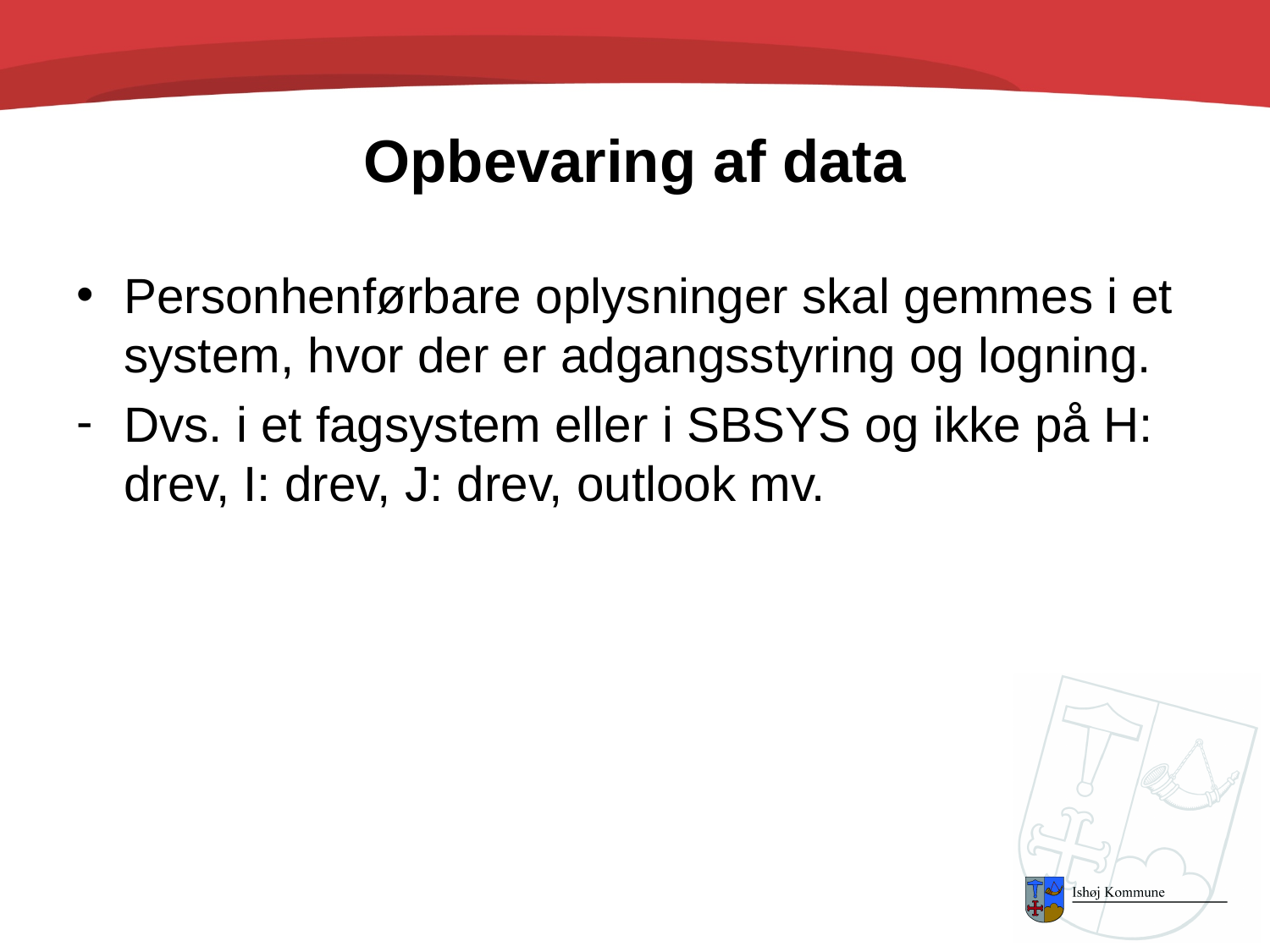

# Opbevaring af data
Personhenførbare oplysninger skal gemmes i et system, hvor der er adgangsstyring og logning.
Dvs. i et fagsystem eller i SBSYS og ikke på H: drev, I: drev, J: drev, outlook mv.